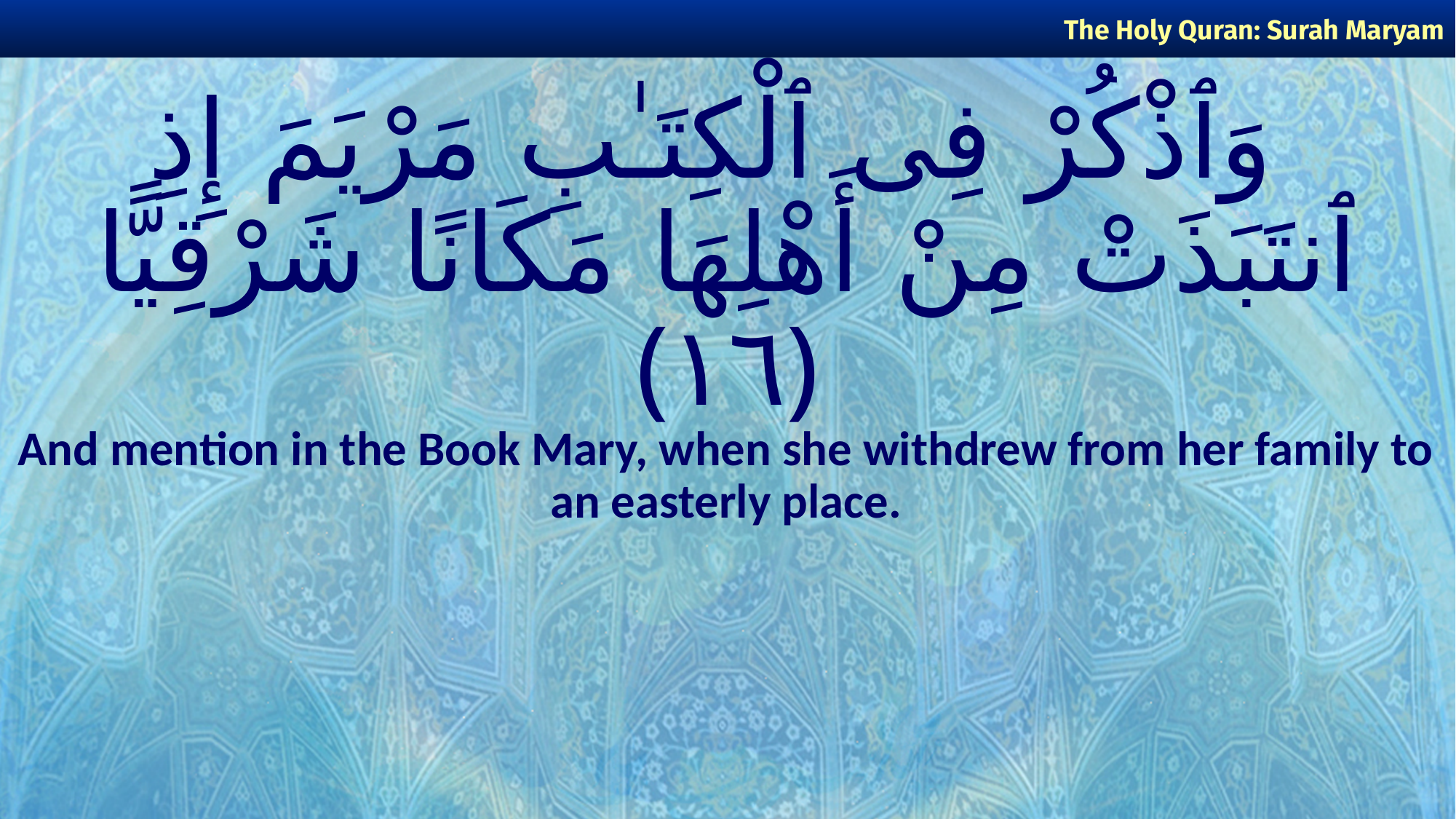

The Holy Quran: Surah Maryam
# وَٱذْكُرْ فِى ٱلْكِتَـٰبِ مَرْيَمَ إِذِ ٱنتَبَذَتْ مِنْ أَهْلِهَا مَكَانًا شَرْقِيًّا ﴿١٦﴾
And mention in the Book Mary, when she withdrew from her family to an easterly place.